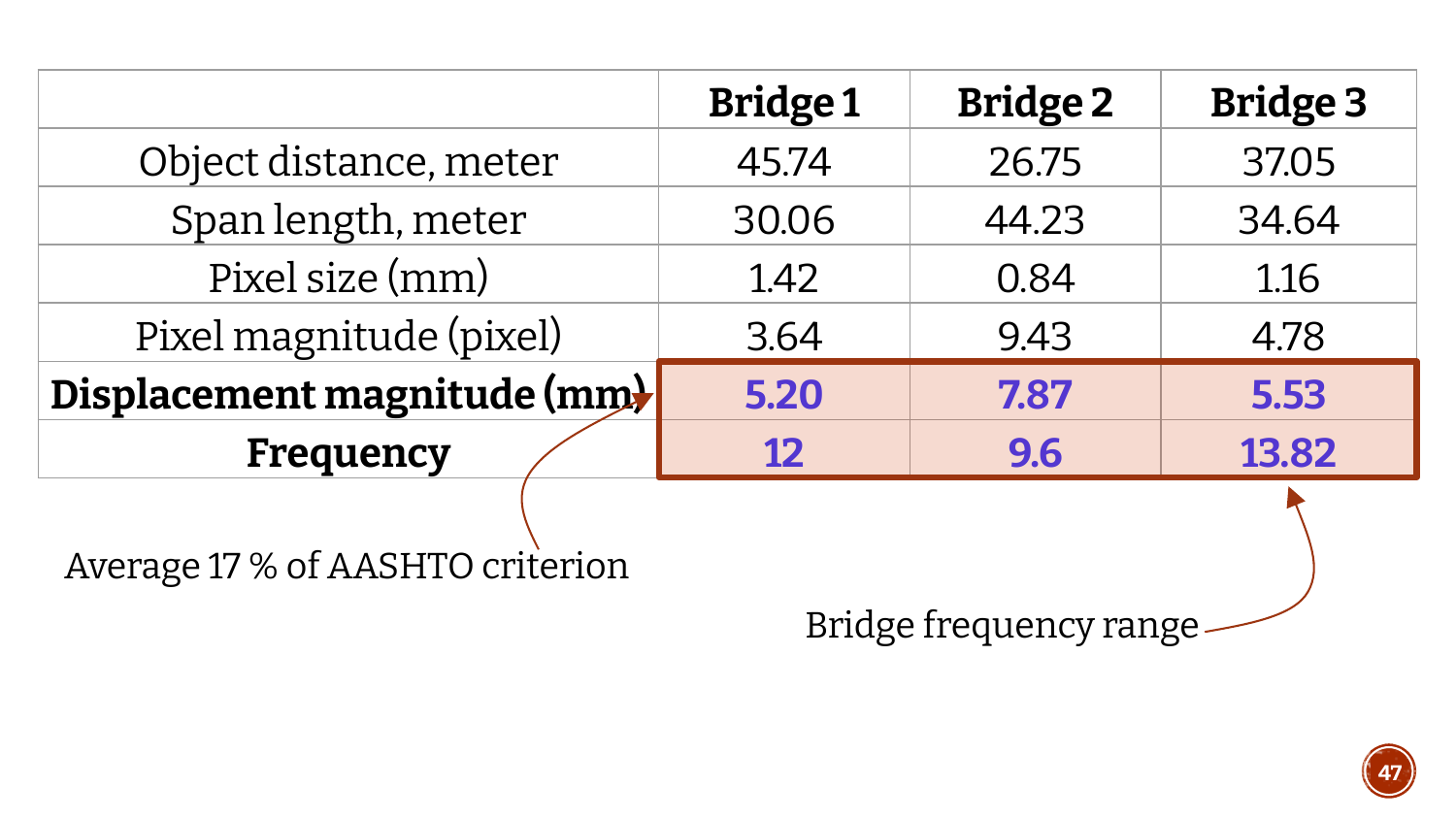

|  | Bridge 1 | Bridge 2 | Bridge 3 |
| --- | --- | --- | --- |
| Object distance, meter | 45.74 | 26.75 | 37.05 |
| Span length, meter | 30.06 | 44.23 | 34.64 |
| Pixel size (mm) | 1.42 | 0.84 | 1.16 |
| Pixel magnitude (pixel) | 3.64 | 9.43 | 4.78 |
| Displacement magnitude (mm) | 5.20 | 7.87 | 5.53 |
| Frequency | 12 | 9.6 | 13.82 |

Average 17 % of AASHTO criterion
Bridge frequency range
47